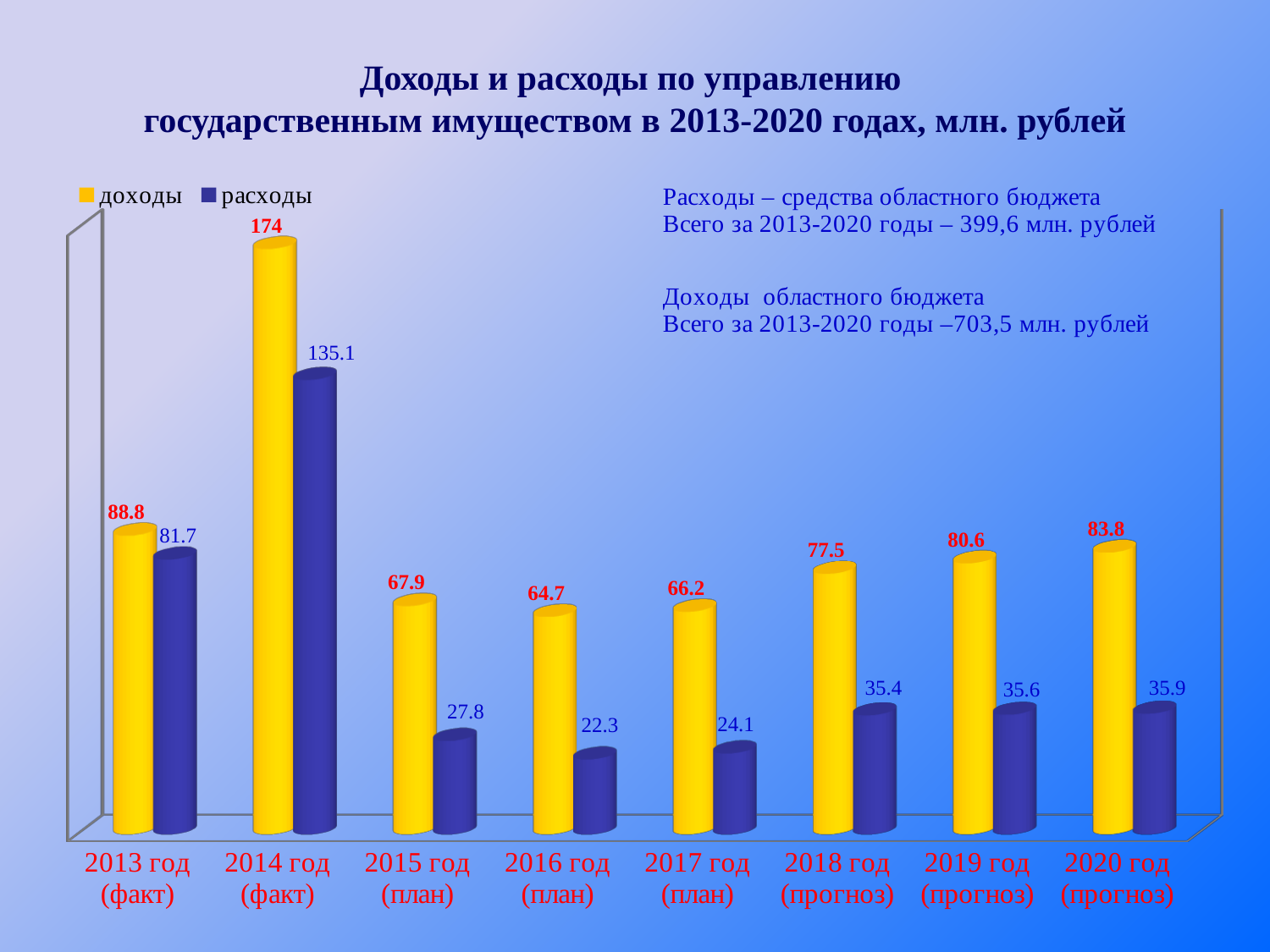

# Доходы и расходы по управлению государственным имуществом в 2013-2020 годах, млн. рублей

[unsupported chart]